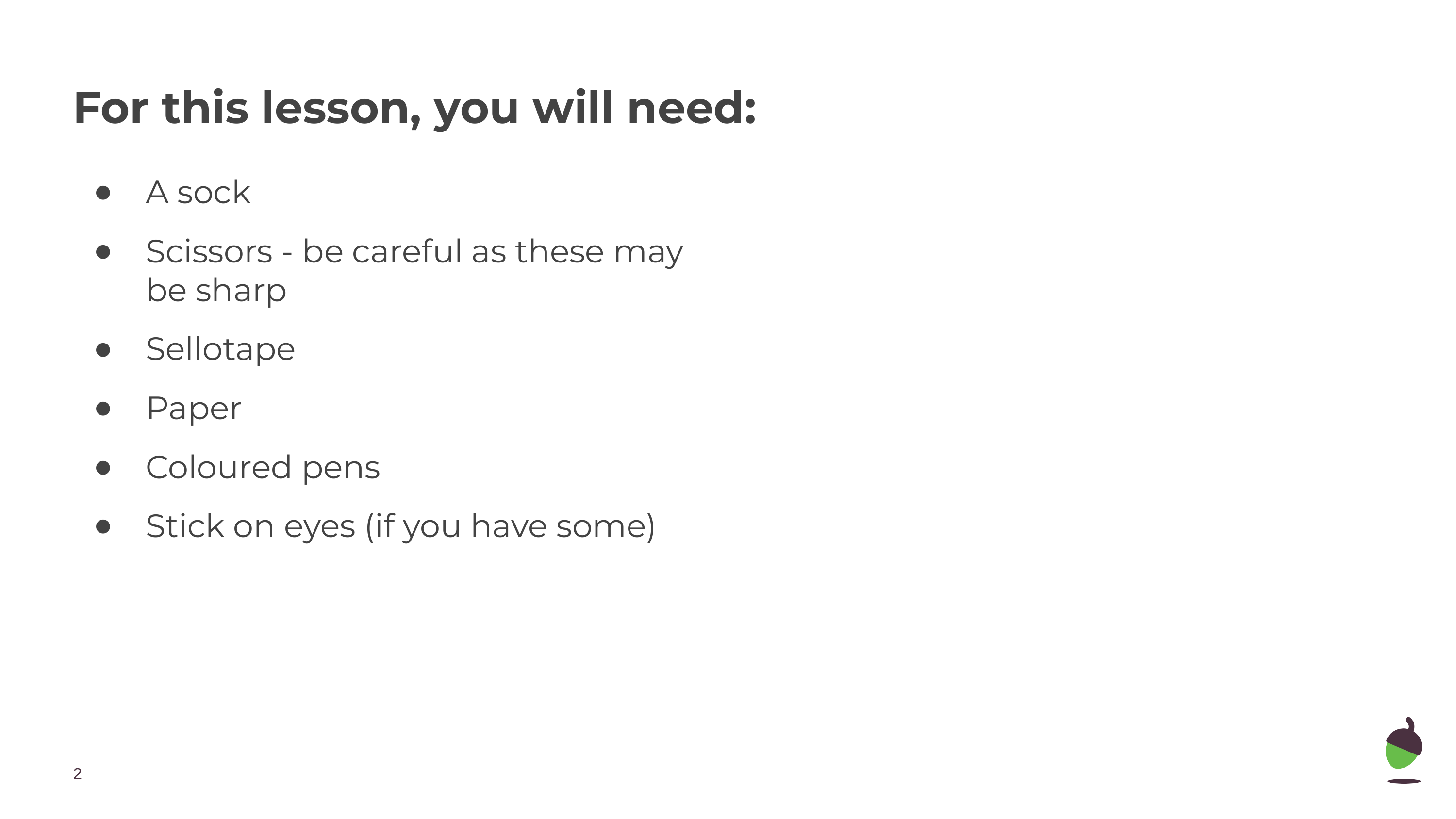

# For this lesson, you will need:
A sock
Scissors - be careful as these may be sharp
Sellotape
Paper
Coloured pens
Stick on eyes (if you have some)

2